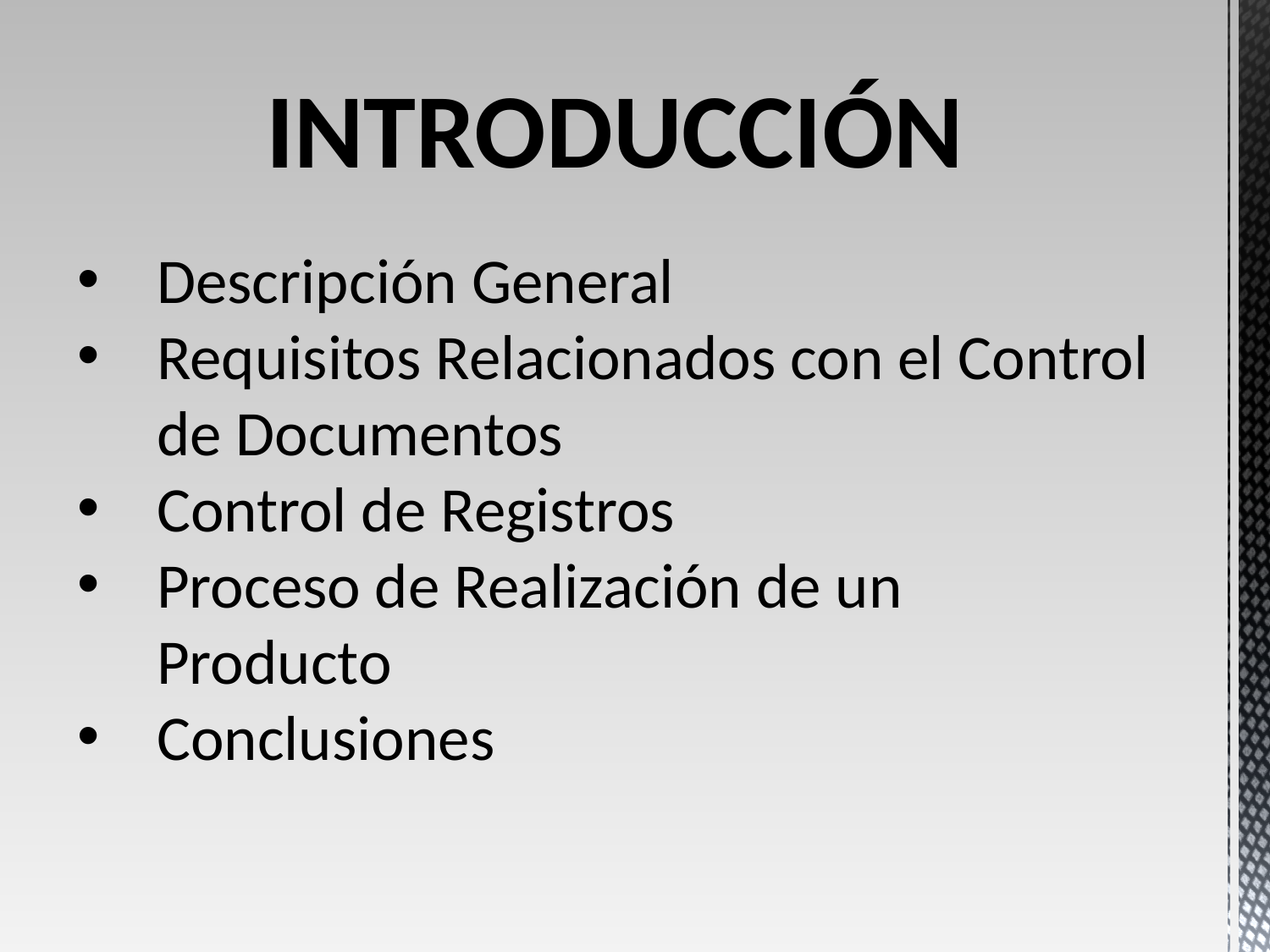

INTRODUCCIÓN

Descripción General
Requisitos Relacionados con el Control de Documentos
Control de Registros
Proceso de Realización de un Producto
Conclusiones